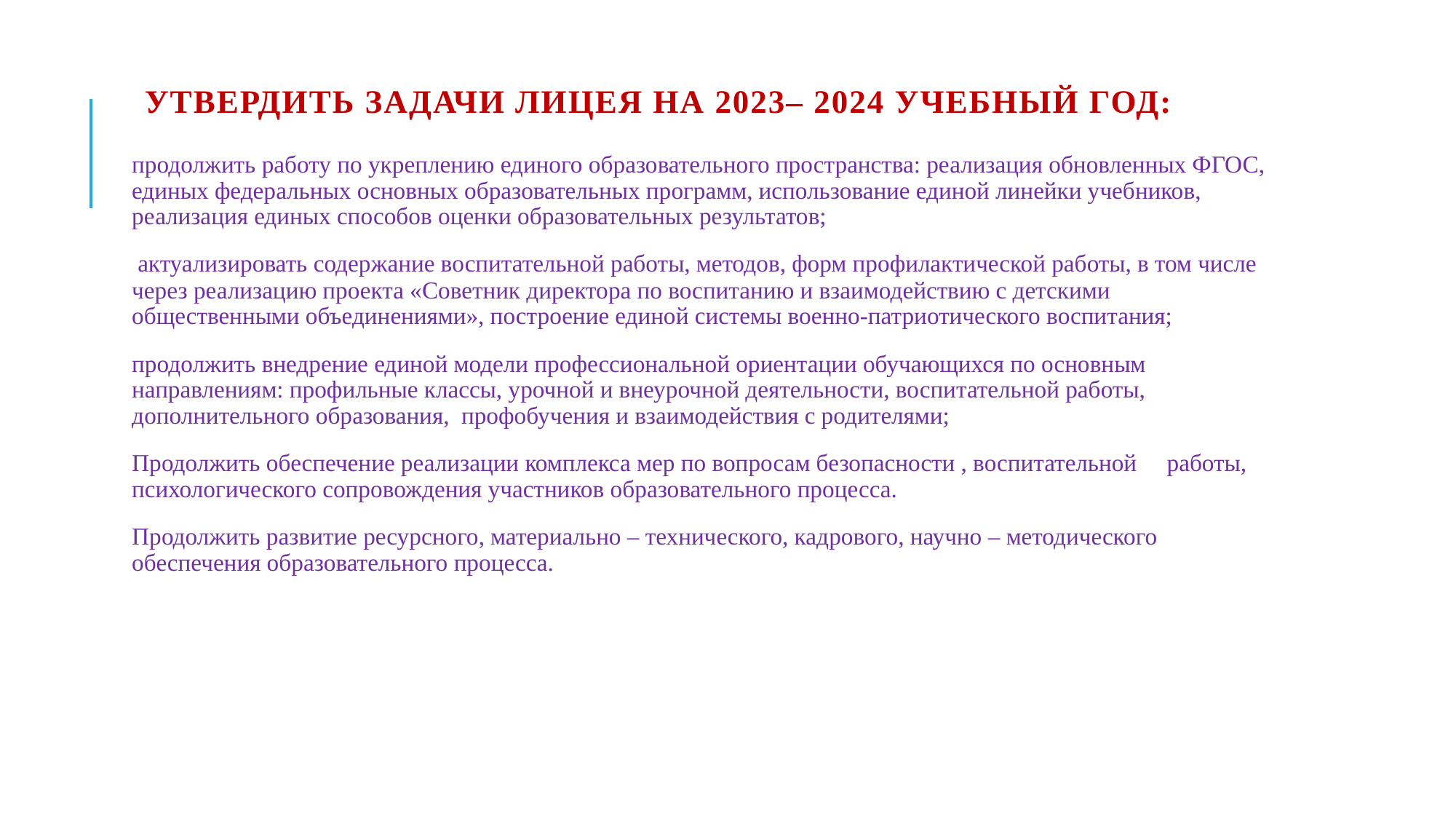

# Утвердить задачи лицея на 2023– 2024 учебный год:
продолжить работу по укреплению единого образовательного пространства: реализация обновленных ФГОС, единых федеральных основных образовательных программ, использование единой линейки учебников, реализация единых способов оценки образовательных результатов;
 актуализировать содержание воспитательной работы, методов, форм профилактической работы, в том числе через реализацию проекта «Советник директора по воспитанию и взаимодействию с детскими общественными объединениями», построение единой системы военно-патриотического воспитания;
продолжить внедрение единой модели профессиональной ориентации обучающихся по основным направлениям: профильные классы, урочной и внеурочной деятельности, воспитательной работы, дополнительного образования,  профобучения и взаимодействия с родителями;
Продолжить обеспечение реализации комплекса мер по вопросам безопасности , воспитательной     работы, психологического сопровождения участников образовательного процесса.
Продолжить развитие ресурсного, материально – технического, кадрового, научно – методического обеспечения образовательного процесса.